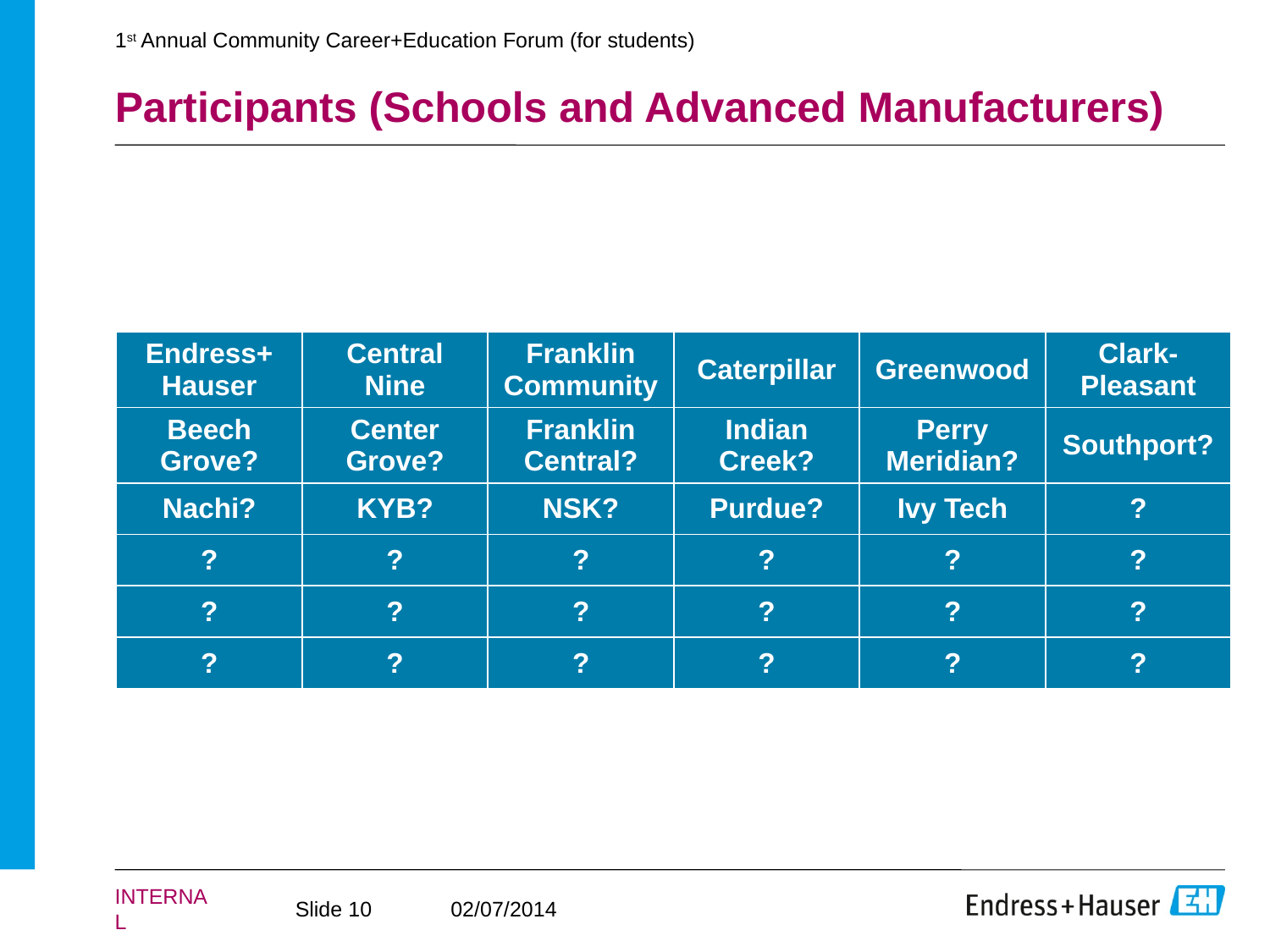

1st Annual Community Career+Education Forum (for students)
# Participants (Schools and Advanced Manufacturers)
| Endress+ Hauser | Central Nine | Franklin Community | Caterpillar | Greenwood | Clark-Pleasant |
| --- | --- | --- | --- | --- | --- |
| Beech Grove? | Center Grove? | Franklin Central? | Indian Creek? | Perry Meridian? | Southport? |
| Nachi? | KYB? | NSK? | Purdue? | Ivy Tech | ? |
| ? | ? | ? | ? | ? | ? |
| ? | ? | ? | ? | ? | ? |
| ? | ? | ? | ? | ? | ? |
Slide 10